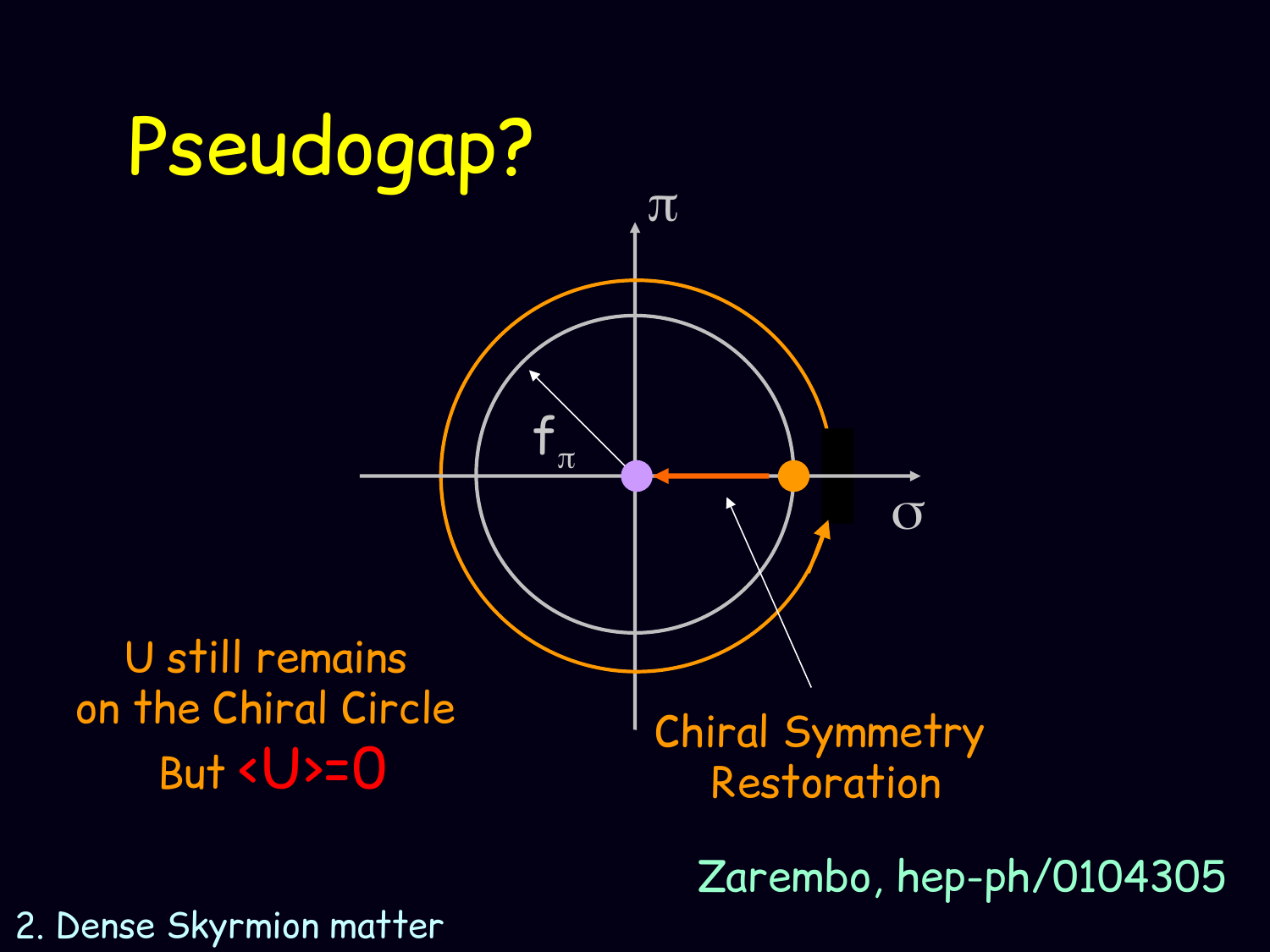

Pseudogap?
π

fπ

σ

Chiral Symmetry
Restoration
U still remains
on the Chiral Circle
But <U>=0
Zarembo, hep-ph/0104305
2. Dense Skyrmion matter